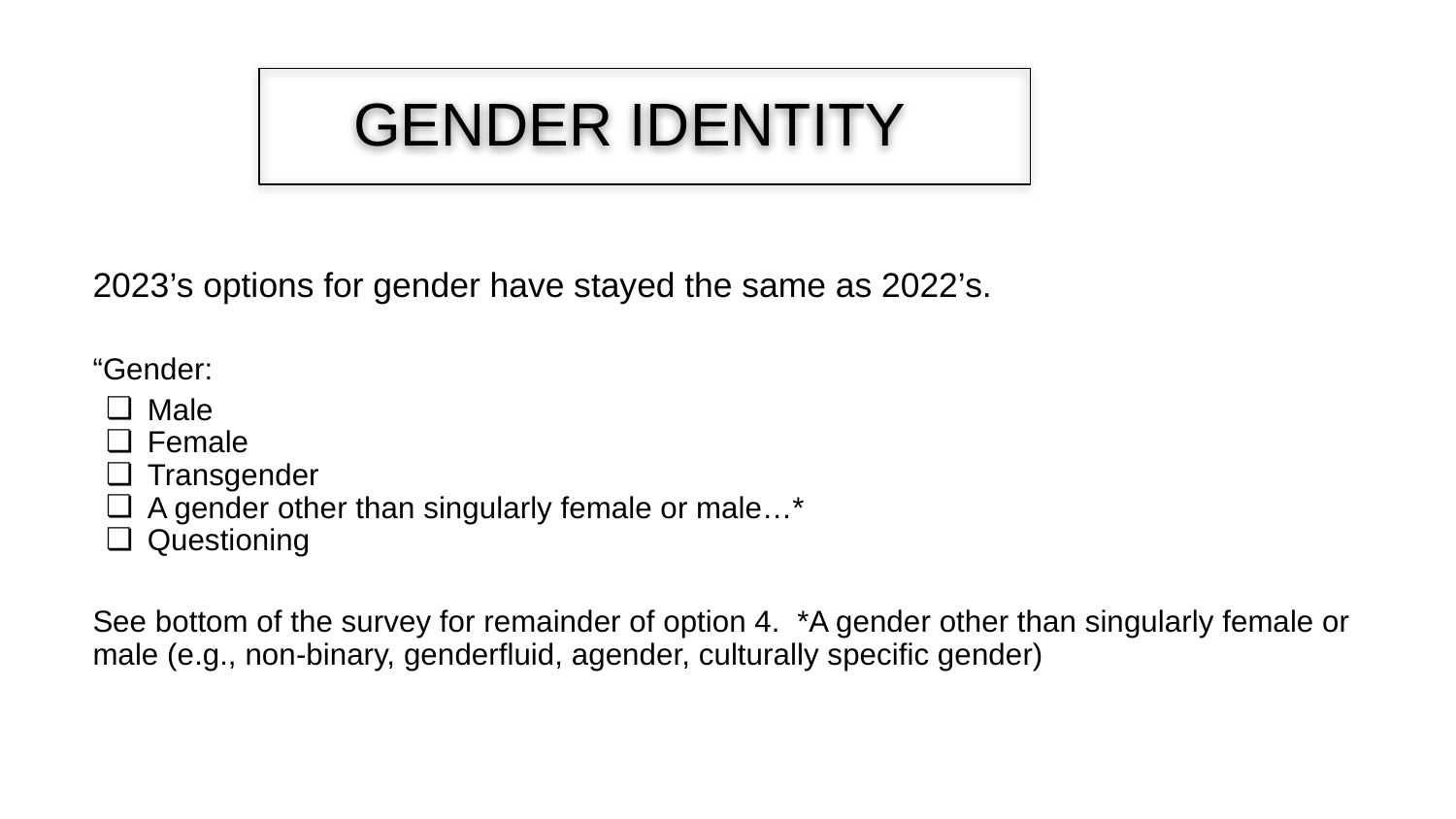

# GENDER IDENTITY
2023’s options for gender have stayed the same as 2022’s.

“Gender:
Male
Female
Transgender
A gender other than singularly female or male…*
Questioning

See bottom of the survey for remainder of option 4.  *A gender other than singularly female or male (e.g., non-binary, genderfluid, agender, culturally specific gender)